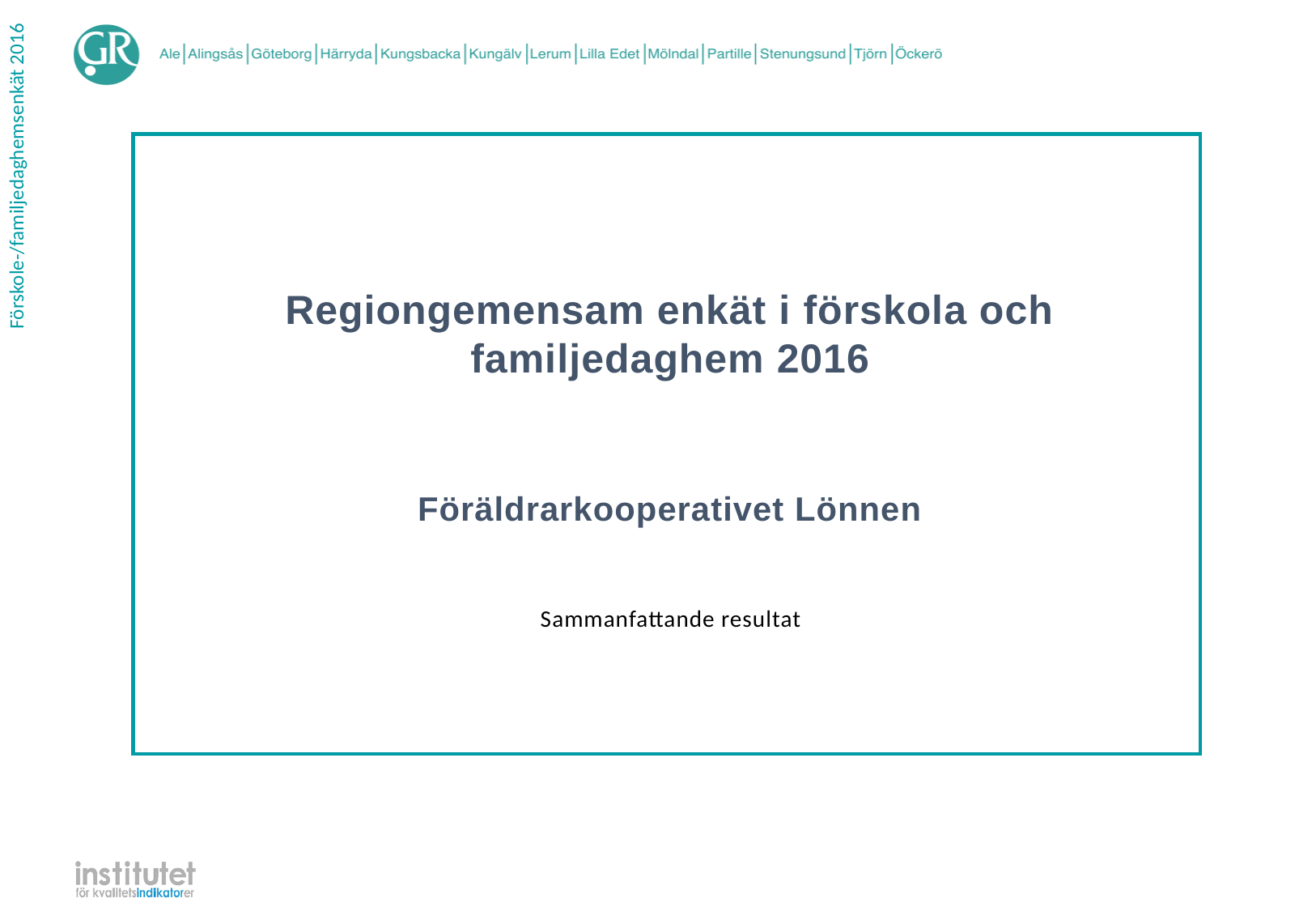

Regiongemensam enkät i förskola och familjedaghem 2016
Föräldrarkooperativet Lönnen
| Sammanfattande resultat |
| --- |